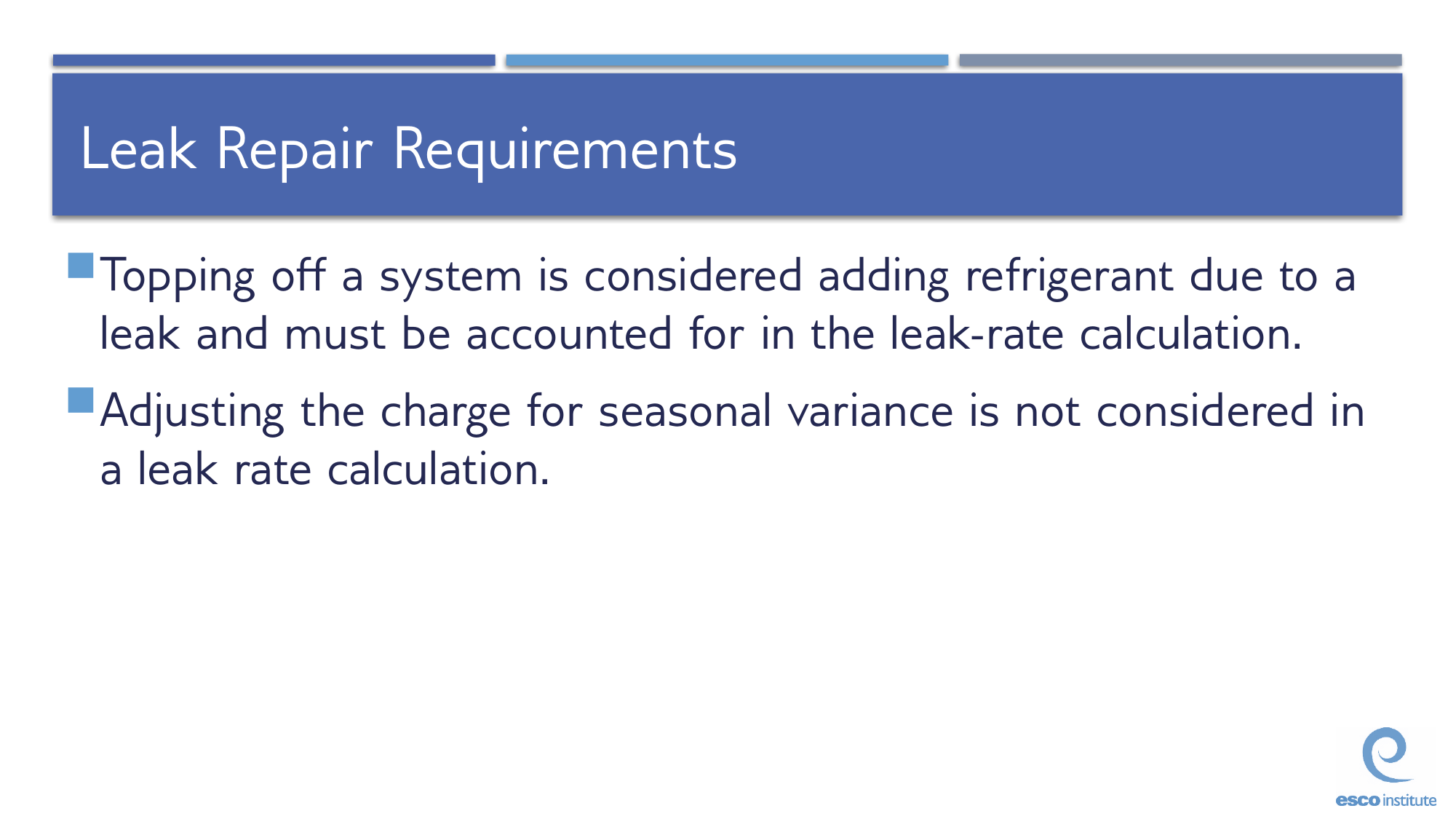

# Leak Repair Requirements
Topping off a system is considered adding refrigerant due to a leak and must be accounted for in the leak-rate calculation.
Adjusting the charge for seasonal variance is not considered in a leak rate calculation.